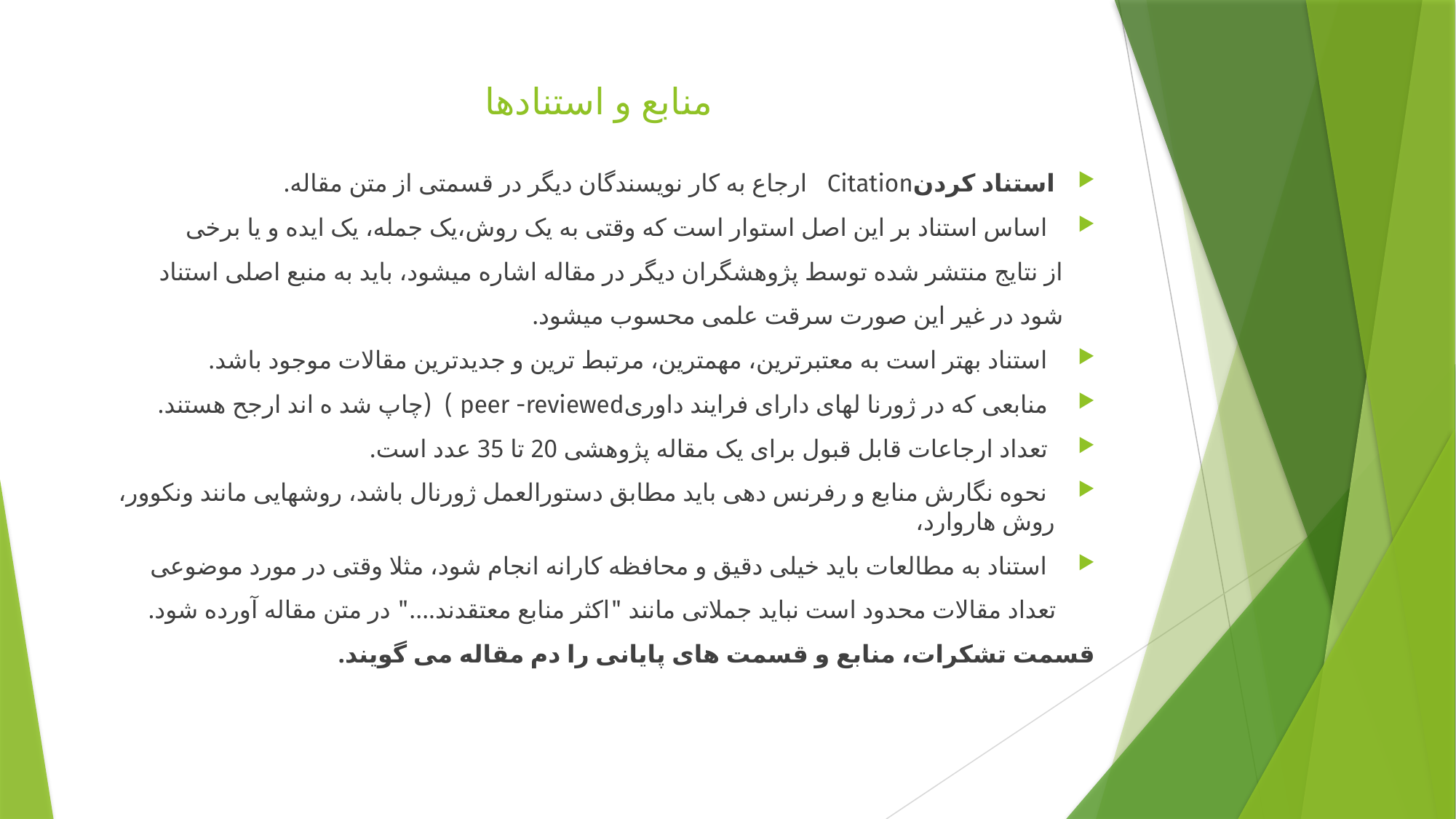

# منابع و استنادها
استناد کردنCitation   ارجاع به کار نویسندگان دیگر در قسمتی از متن مقاله.
 اساس استناد بر این اصل استوار است که وقتی به یک روش،یک جمله، یک ایده و یا برخی
     از نتایج منتشر شده توسط پژوهشگران دیگر در مقاله اشاره میشود، باید به منبع اصلی استناد
     شود در غیر این صورت سرقت علمی محسوب میشود.
 استناد بهتر است به معتبرترین، مهمترین، مرتبط ترین و جدیدترین مقالات موجود باشد.
 منابعی که در ژورنا لهای دارای فرایند داوریpeer -reviewed )  (چاپ شد ه اند ارجح هستند.
 تعداد ارجاعات قابل قبول برای یک مقاله پژوهشی 20 تا 35 عدد است.
 نحوه نگارش منابع و رفرنس دهی باید مطابق دستورالعمل ژورنال باشد، روشهایی مانند ونکوور، روش هاروارد،
 استناد به مطالعات باید خیلی دقیق و محافظه کارانه انجام شود، مثلا وقتی در مورد موضوعی
      تعداد مقالات محدود است نباید جملاتی مانند "اکثر منابع معتقدند...." در متن مقاله آورده شود.
قسمت تشکرات، منابع و قسمت های پایانی را دم مقاله می گویند.